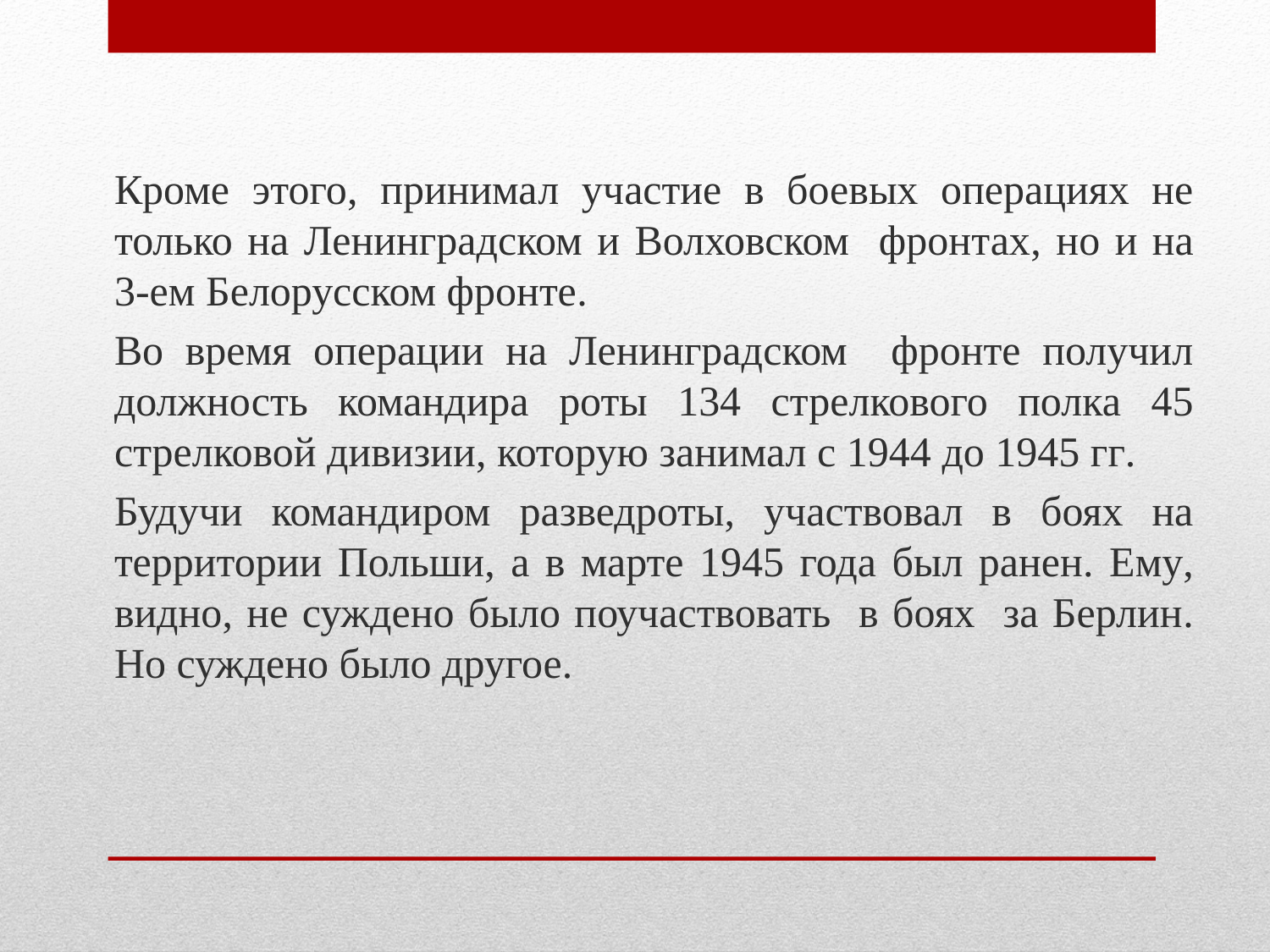

Кроме этого, принимал участие в боевых операциях не только на Ленинградском и Волховском  фронтах, но и на 3-ем Белорусском фронте.
	Во время операции на Ленинградском  фронте получил должность командира роты 134 стрелкового полка 45 стрелковой дивизии, которую занимал с 1944 до 1945 гг.
	Будучи командиром разведроты, участвовал в боях на территории Польши, а в марте 1945 года был ранен. Ему, видно, не суждено было поучаствовать  в боях  за Берлин. Но суждено было другое.

#